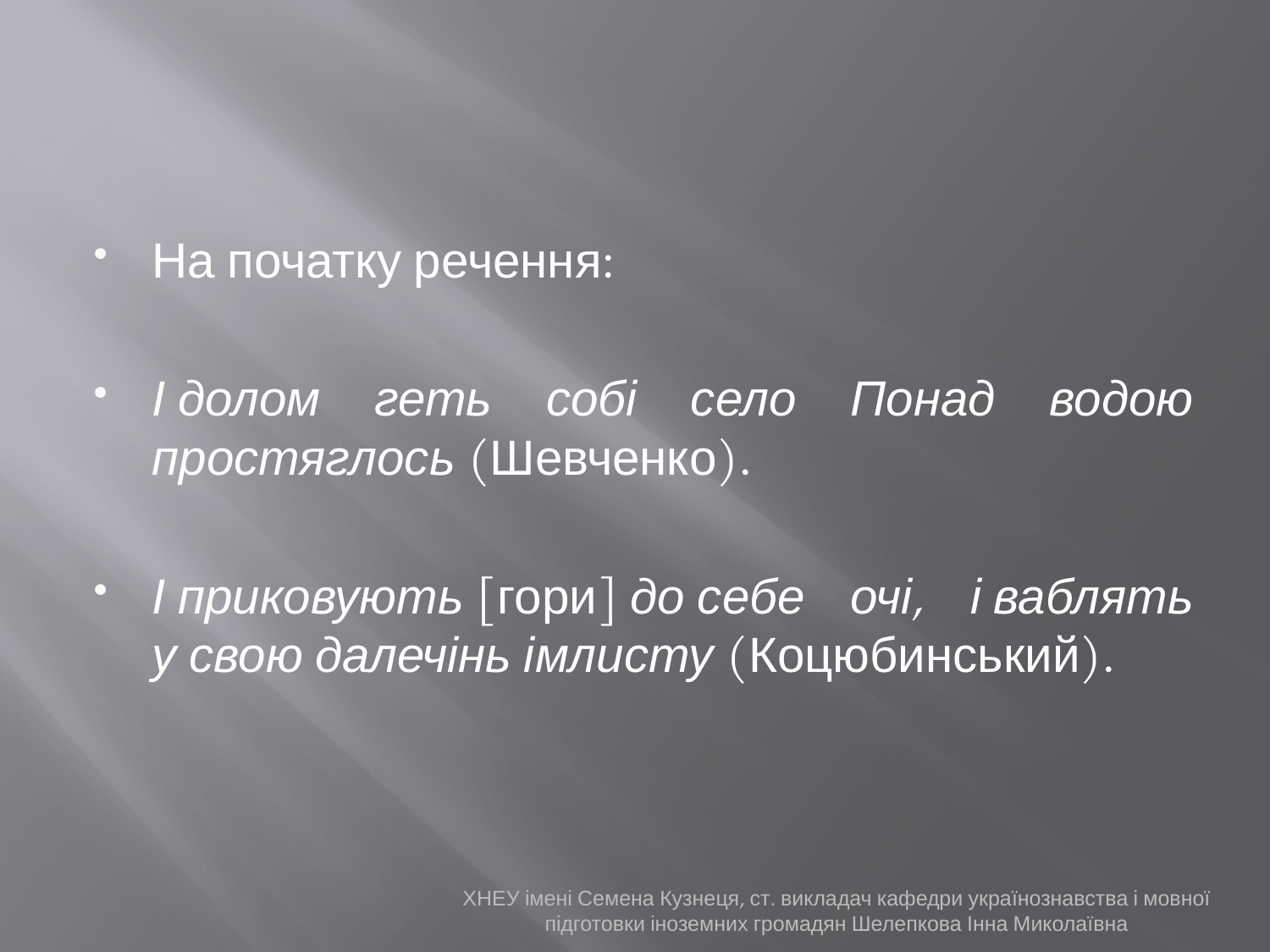

#
На початку речення:

І долом геть собі село Понад водою простяглось (Шевченко).

І приковують [гори] до себе очі, і ваблять у свою далечінь імлисту (Коцюбинський).
ХНЕУ імені Семена Кузнеця, ст. викладач кафедри українознавства і мовної підготовки іноземних громадян Шелепкова Інна Миколаївна